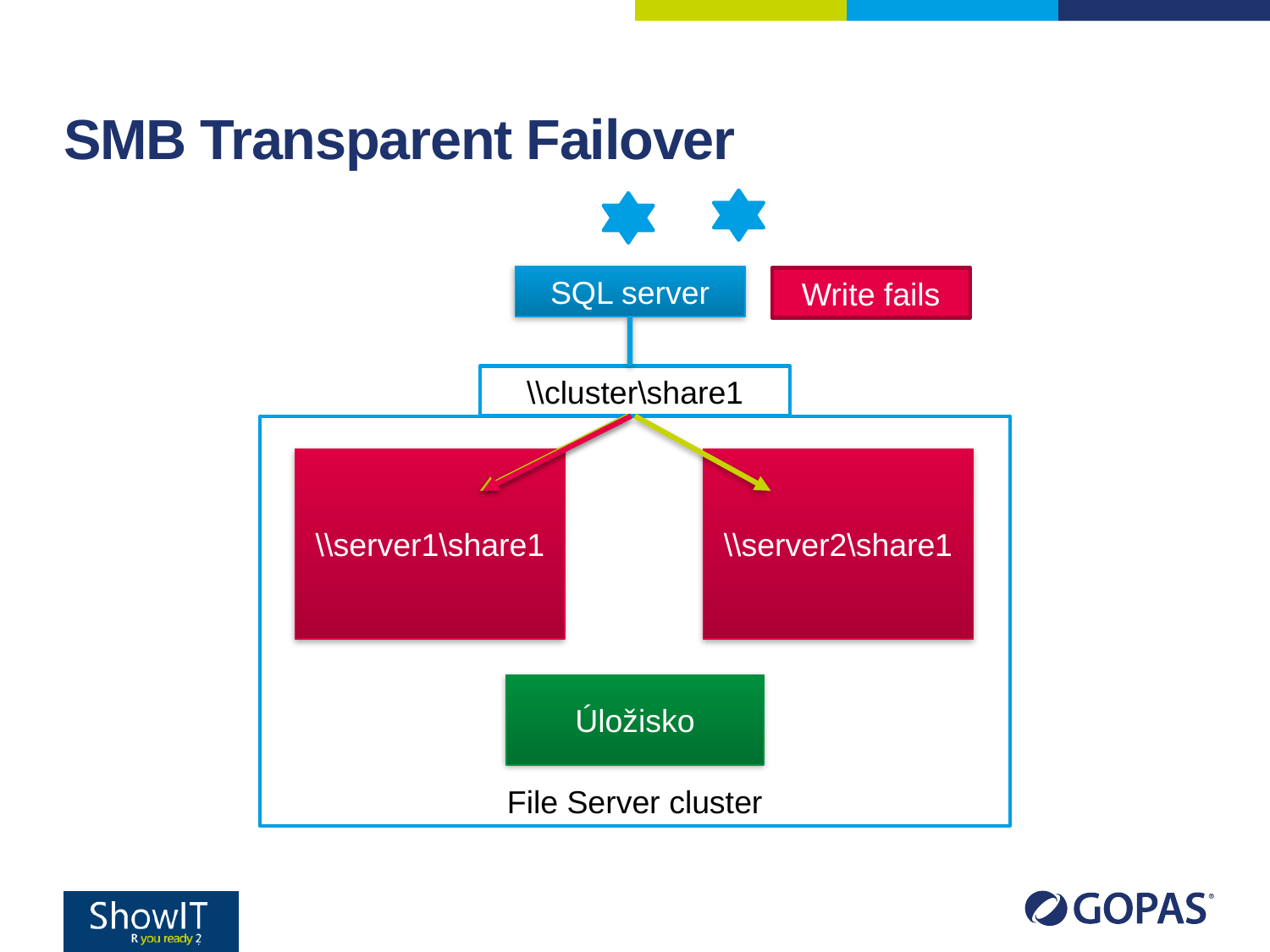

# SMB Transparent Failover

SQL server
Write fails
\\cluster\share1
File Server cluster
\\server2\share1
\\server1\share1
Úložisko